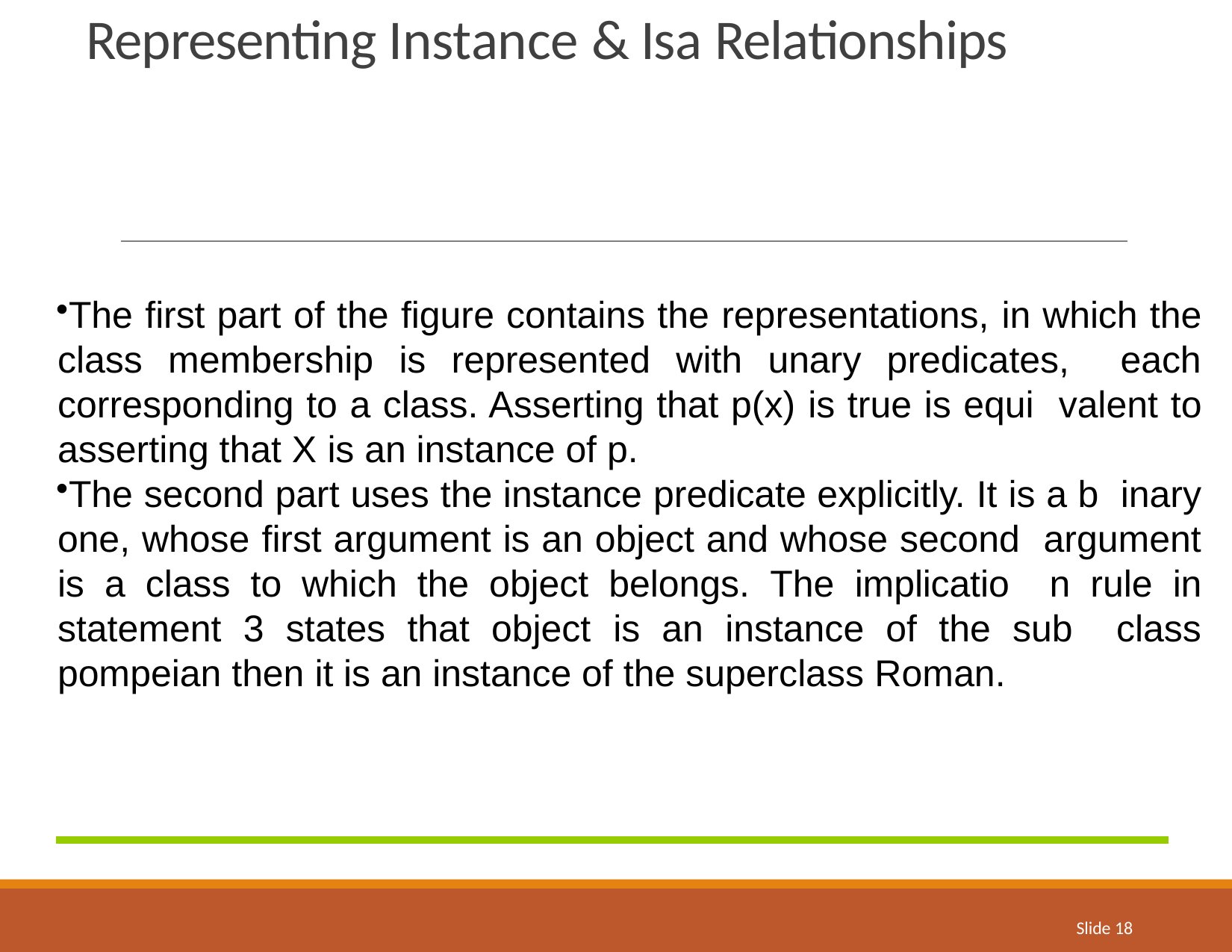

# Representing Instance & Isa Relationships
The first part of the figure contains the representations, in which the class membership is represented with unary predicates,  each corresponding to a class. Asserting that p(x) is true is equi  valent to asserting that X is an instance of p.
The second part uses the instance predicate explicitly. It is a b  inary one, whose first argument is an object and whose second  argument is a class to which the object belongs. The implicatio  n rule in statement 3 states that object is an instance of the sub  class pompeian then it is an instance of the superclass Roman.

Slide 18